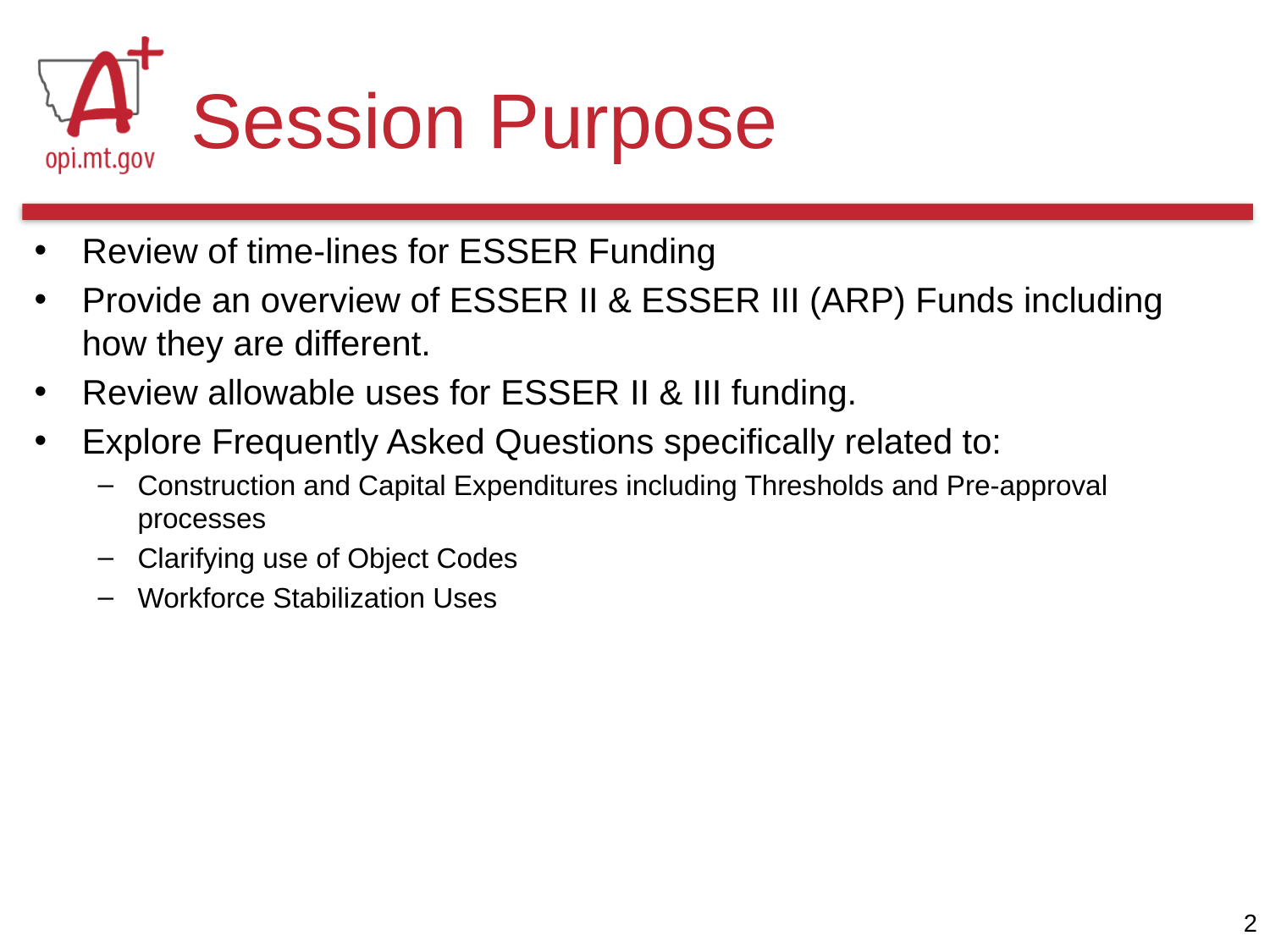

# Session Purpose
Review of time-lines for ESSER Funding
Provide an overview of ESSER II & ESSER III (ARP) Funds including how they are different.
Review allowable uses for ESSER II & III funding.
Explore Frequently Asked Questions specifically related to:
Construction and Capital Expenditures including Thresholds and Pre-approval processes
Clarifying use of Object Codes
Workforce Stabilization Uses
2